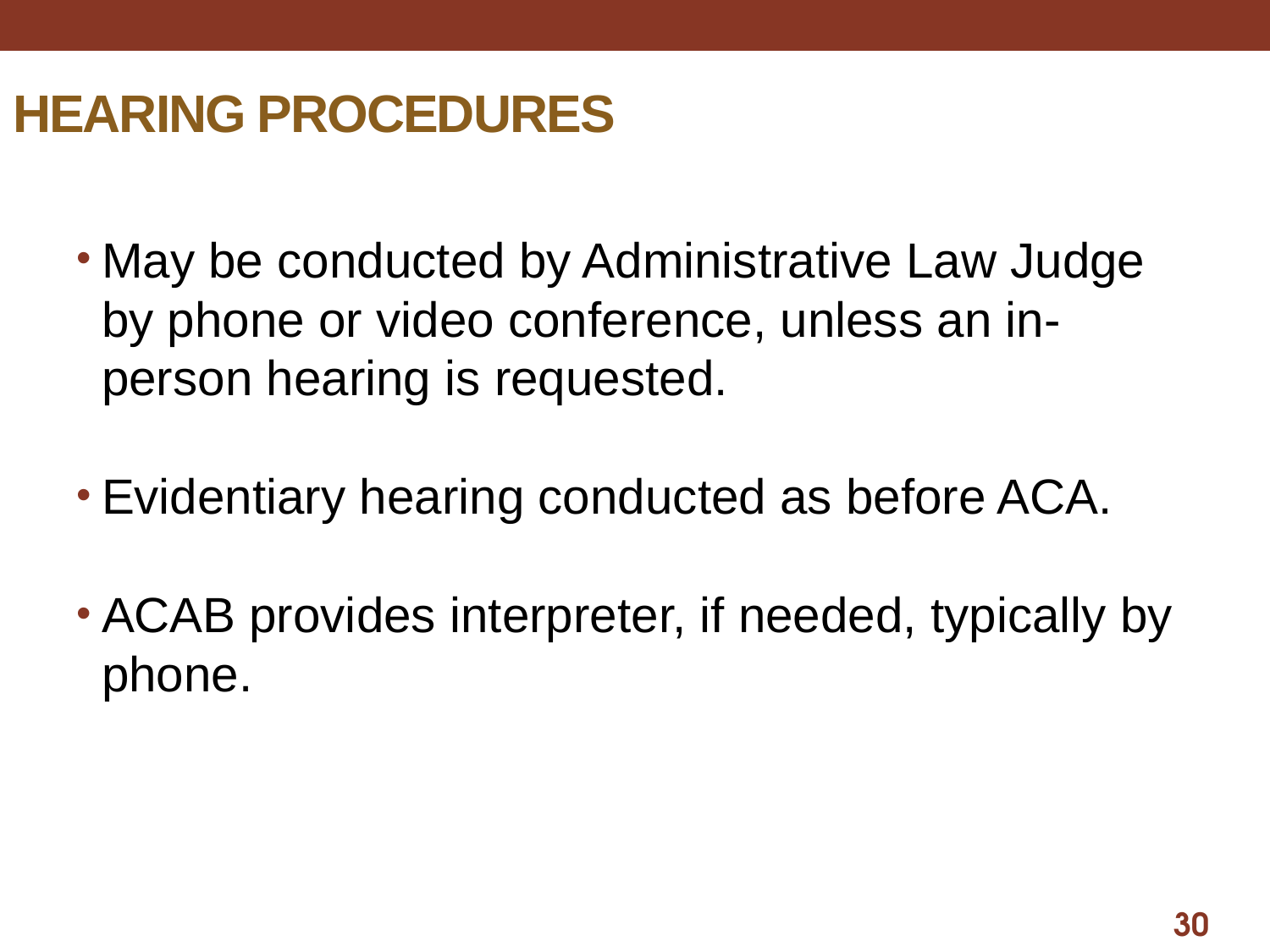

# HEARING PROCEDURES
May be conducted by Administrative Law Judge by phone or video conference, unless an in-person hearing is requested.

Evidentiary hearing conducted as before ACA.

ACAB provides interpreter, if needed, typically by phone.

30